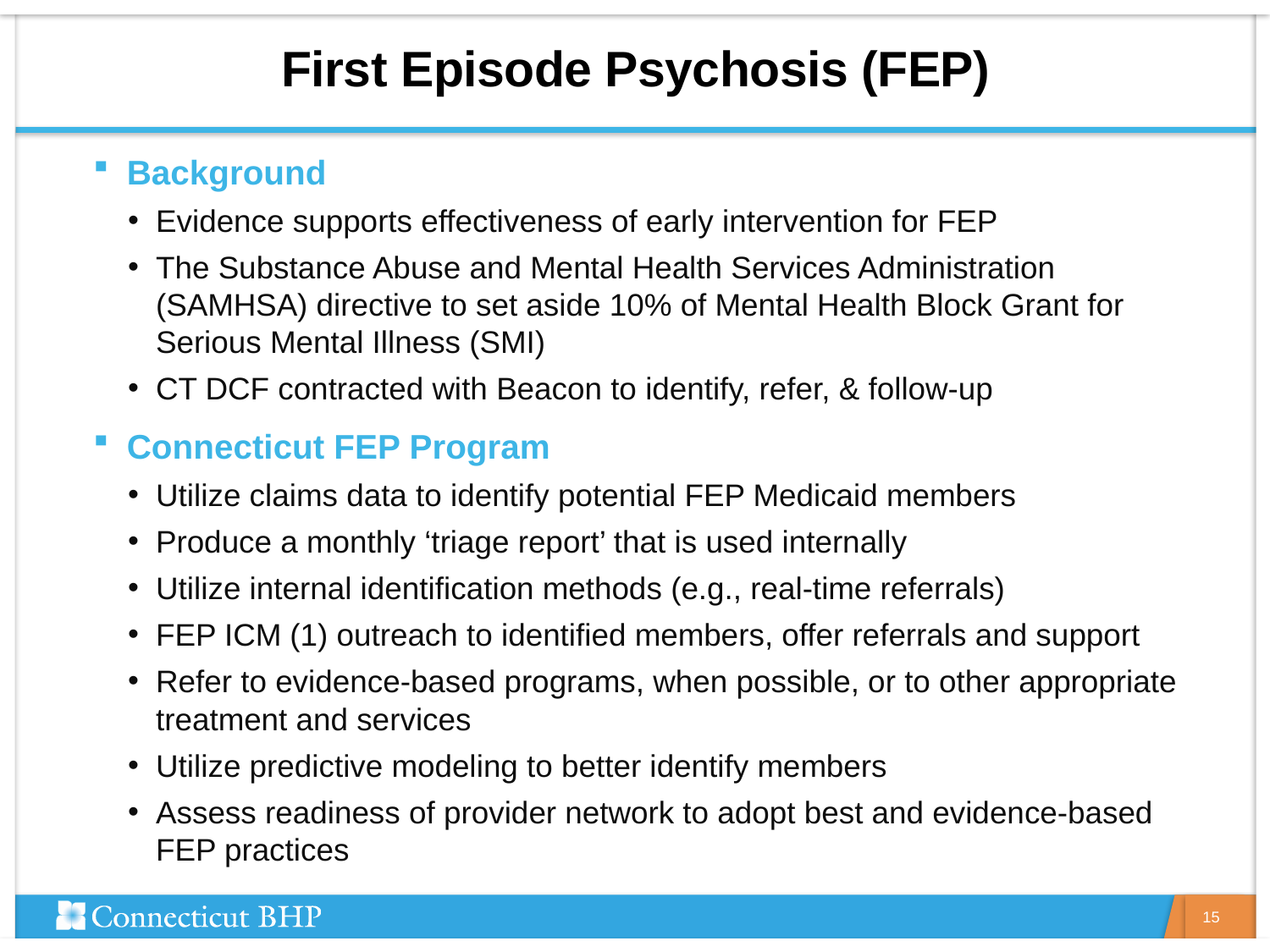

# First Episode Psychosis (FEP)
Background
Evidence supports effectiveness of early intervention for FEP
The Substance Abuse and Mental Health Services Administration (SAMHSA) directive to set aside 10% of Mental Health Block Grant for Serious Mental Illness (SMI)
CT DCF contracted with Beacon to identify, refer, & follow-up
Connecticut FEP Program
Utilize claims data to identify potential FEP Medicaid members
Produce a monthly ‘triage report’ that is used internally
Utilize internal identification methods (e.g., real-time referrals)
FEP ICM (1) outreach to identified members, offer referrals and support
Refer to evidence-based programs, when possible, or to other appropriate treatment and services
Utilize predictive modeling to better identify members
Assess readiness of provider network to adopt best and evidence-based FEP practices
15